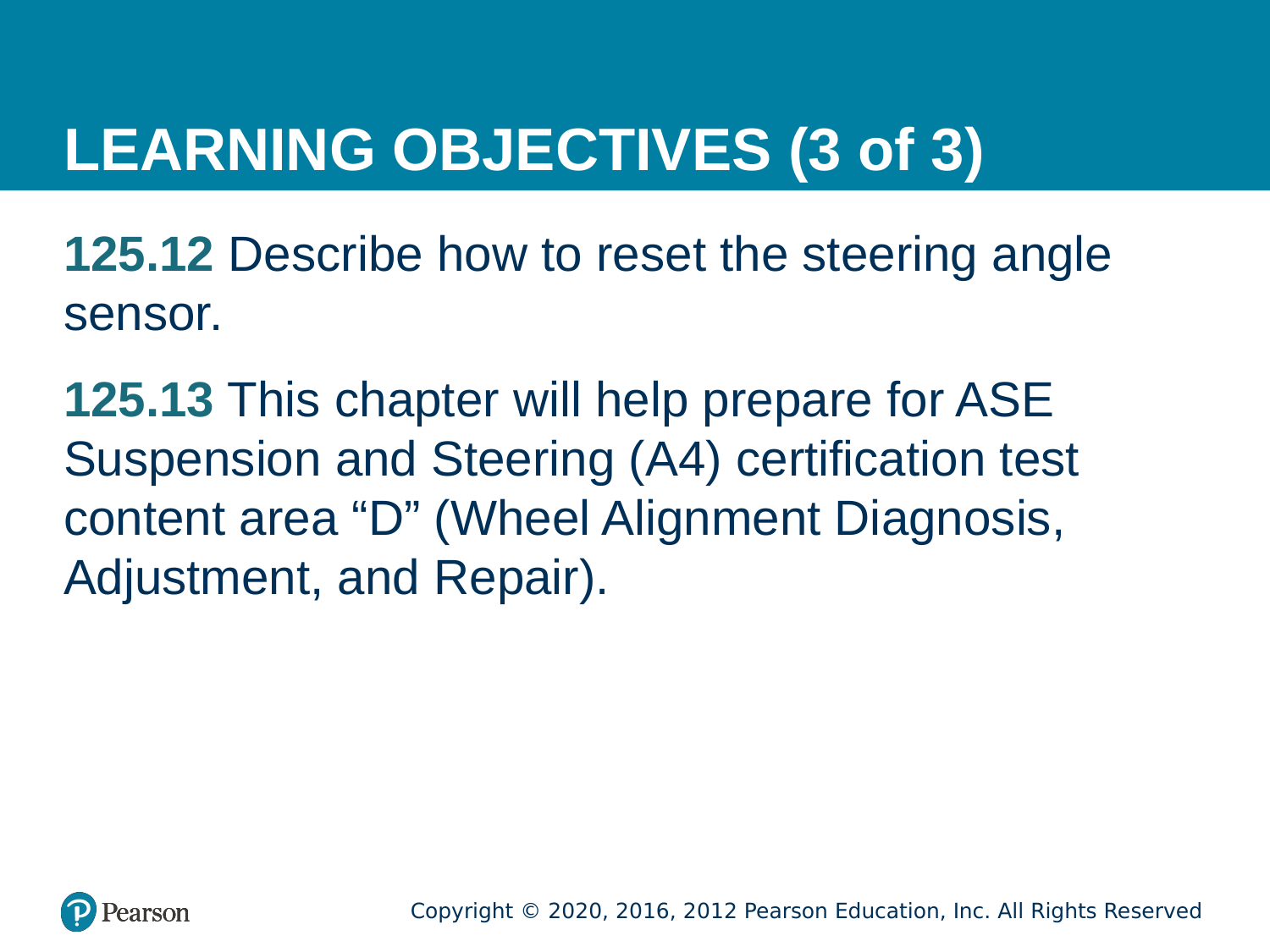

# LEARNING OBJECTIVES (3 of 3)
125.12 Describe how to reset the steering angle sensor.
125.13 This chapter will help prepare for ASE Suspension and Steering (A4) certification test content area “D” (Wheel Alignment Diagnosis, Adjustment, and Repair).